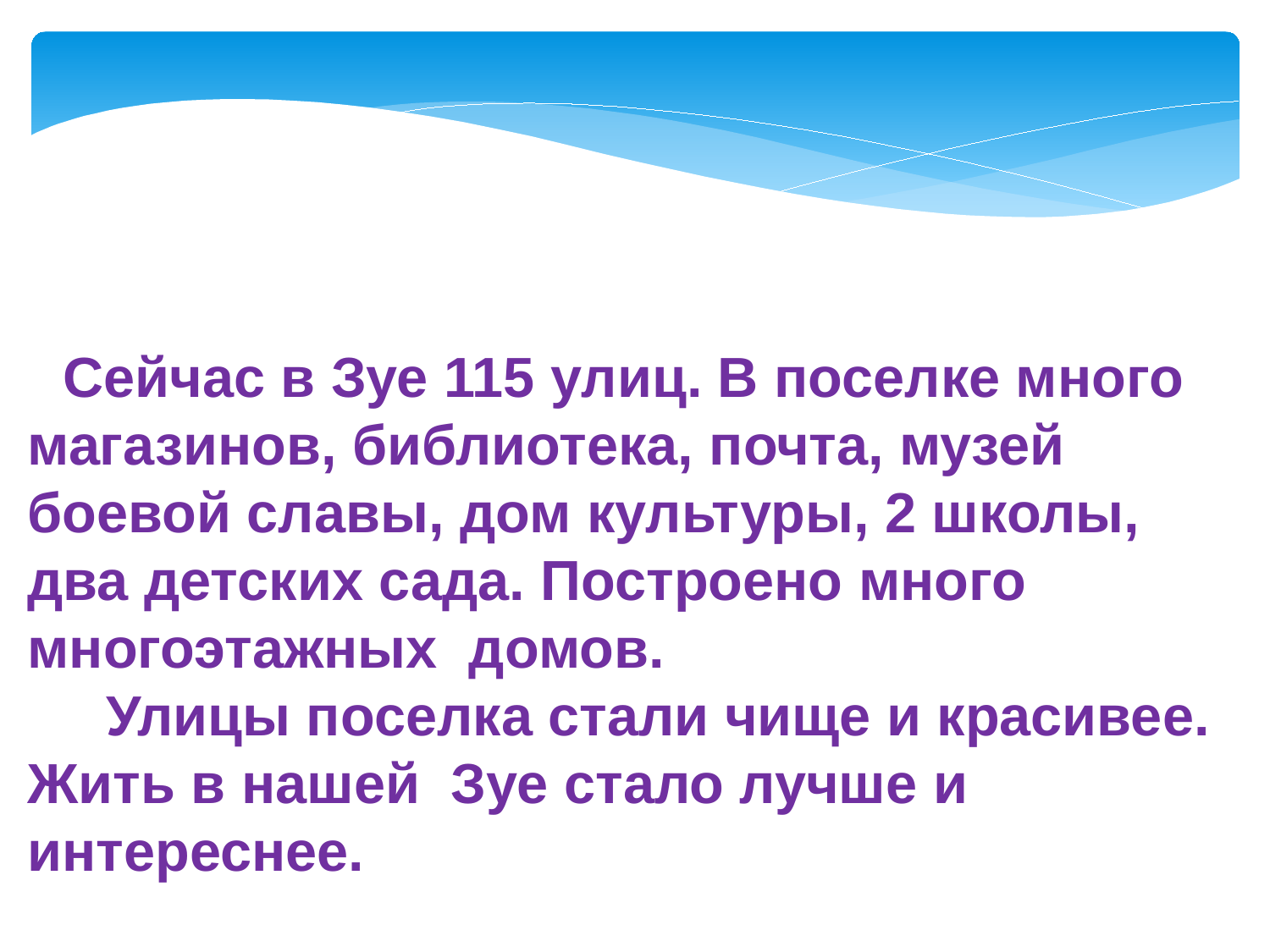

Сейчас в Зуе 115 улиц. В поселке много магазинов, библиотека, почта, музей боевой славы, дом культуры, 2 школы, два детских сада. Построено много многоэтажных  домов.
     Улицы поселка стали чище и красивее. Жить в нашей  Зуе стало лучше и интереснее.